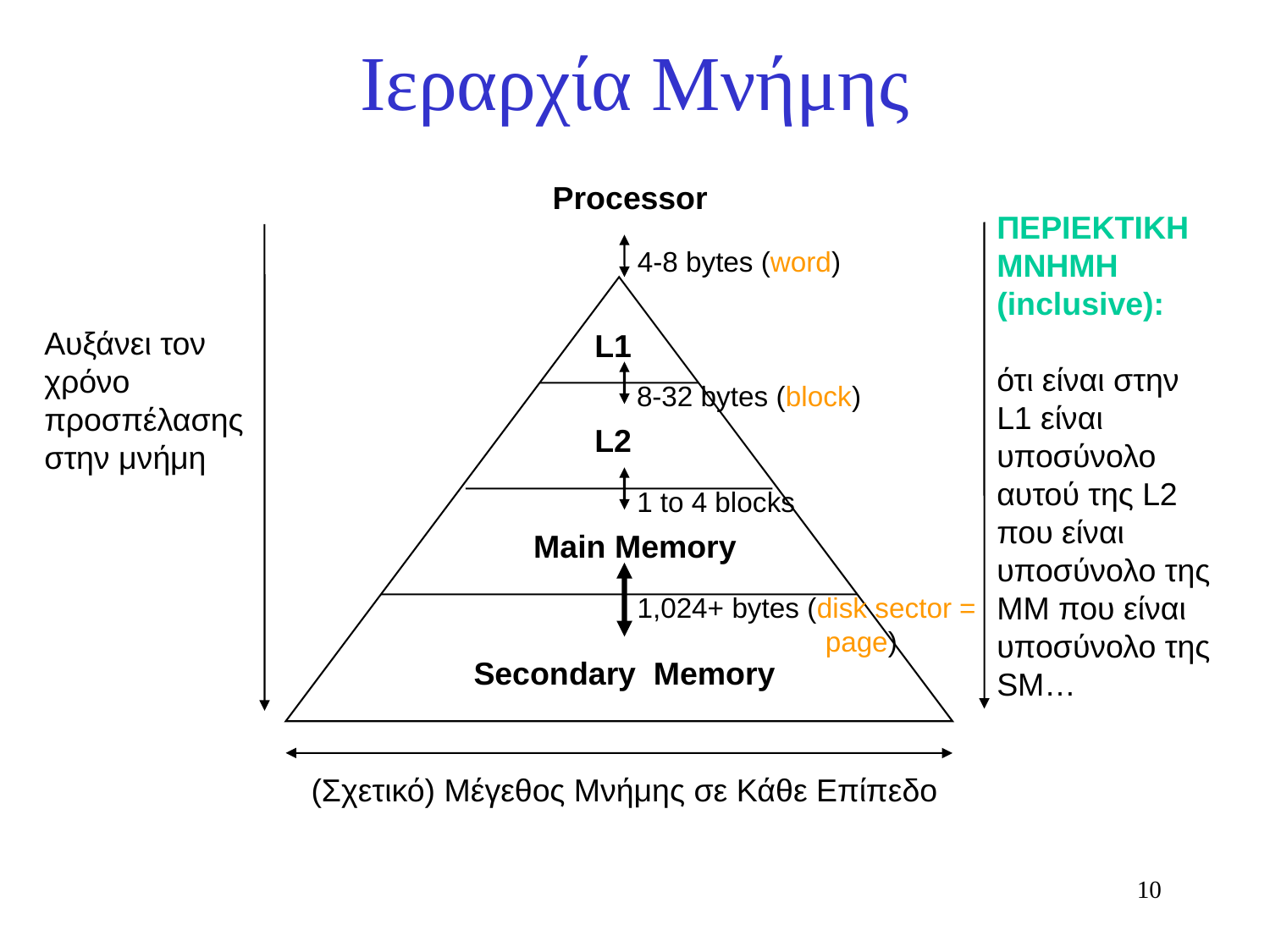

# Ιεραρχία Μνήμης
Processor
ΠΕΡΙΕΚΤΙΚΗ ΜΝΗΜΗ (inclusive):

ότι είναι στην L1 είναι υποσύνολο αυτού της L2 που είναι υποσύνολο της MM που είναι υποσύνολο της SM…

L1

L2

Main Memory

Secondary  Memory

(Σχετικό) Μέγεθος Μνήμης σε Κάθε Επίπεδο
4-8 bytes (word)
8-32 bytes (block)
1 to 4 blocks
1,024+ bytes (disk sector =
                        page)
Αυξάνει τον
χρόνο
προσπέλασης
στην μνήμη
10